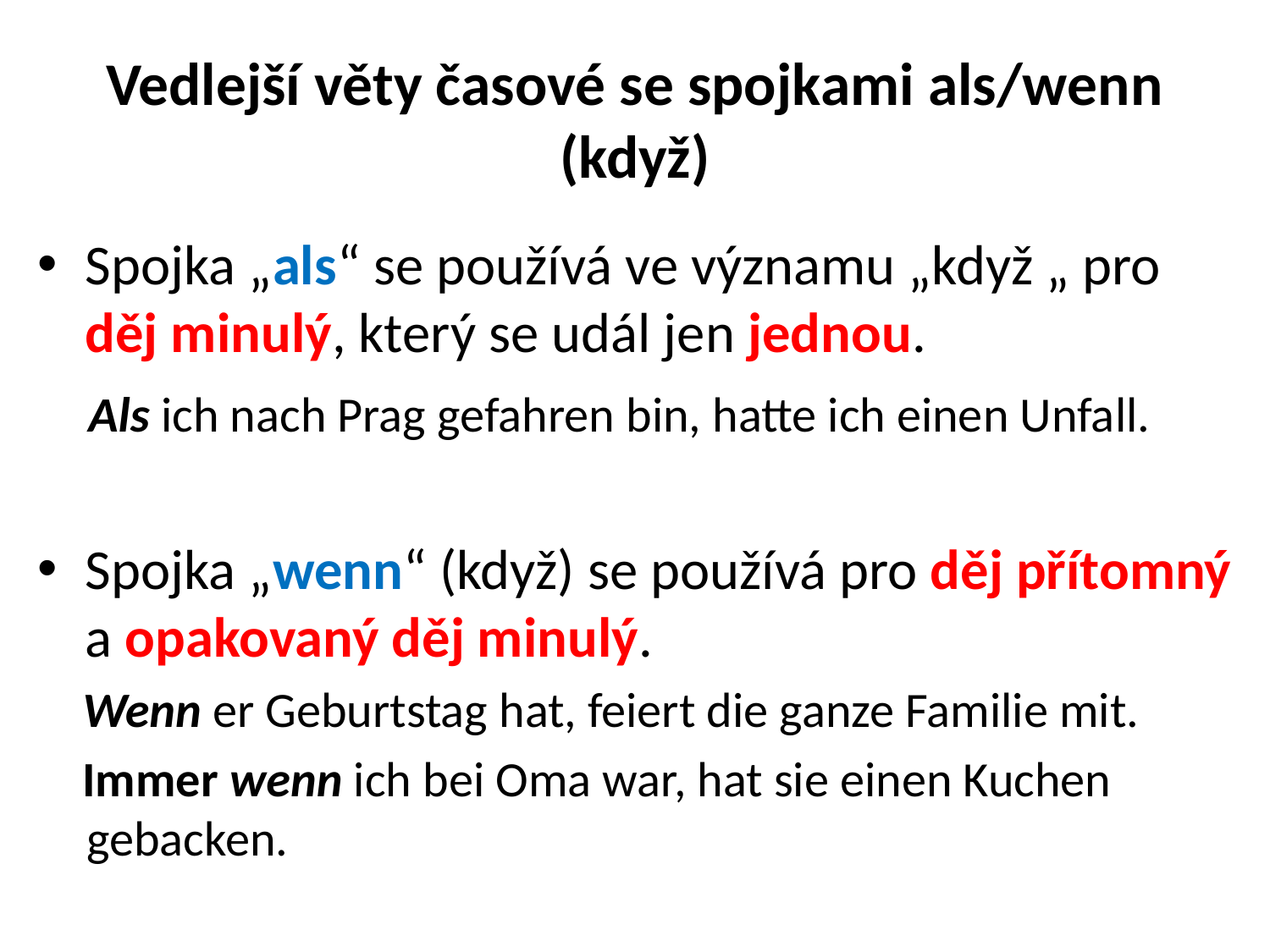

# Vedlejší věty časové se spojkami als/wenn (když)
Spojka „als“ se používá ve významu „když „ pro děj minulý, který se udál jen jednou.
    Als ich nach Prag gefahren bin, hatte ich einen Unfall.

Spojka „wenn“ (když) se používá pro děj přítomný a opakovaný děj minulý.
    Wenn er Geburtstag hat, feiert die ganze Familie mit.
    Immer wenn ich bei Oma war, hat sie einen Kuchen   gebacken.